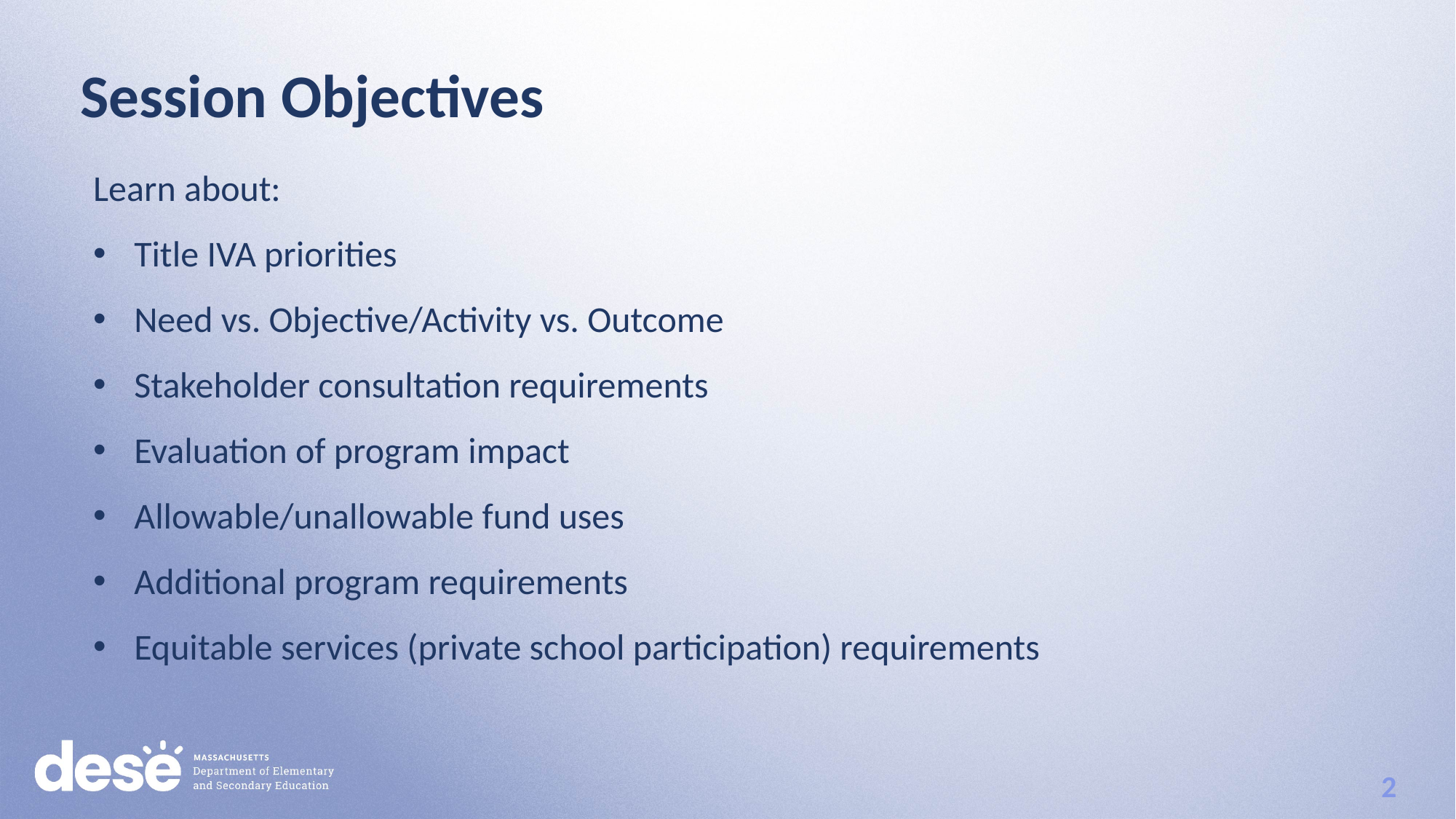

Session Objectives
Learn about:
Title IVA priorities
Need vs. Objective/Activity vs. Outcome
Stakeholder consultation requirements
Evaluation of program impact
Allowable/unallowable fund uses
Additional program requirements
Equitable services (private school participation) requirements